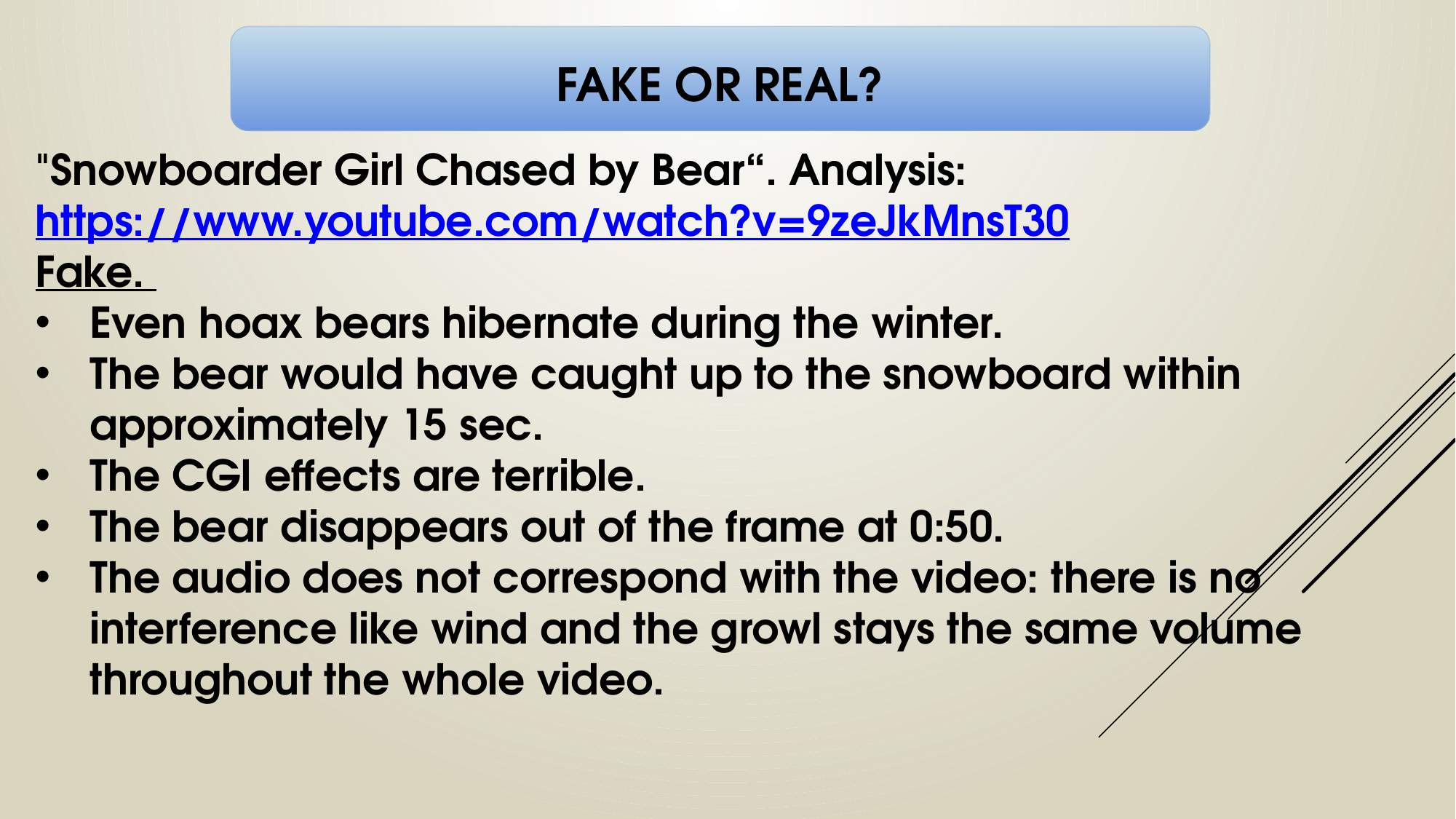

# FAKE or REAL?

"Snowboarder Girl Chased by Bear“. Analysis:
https://www.youtube.com/watch?v=9zeJkMnsT30
Fake.
Even hoax bears hibernate during the winter.
The bear would have caught up to the snowboard within approximately 15 sec.
The CGI effects are terrible.
The bear disappears out of the frame at 0:50.
The audio does not correspond with the video: there is no interference like wind and the growl stays the same volume throughout the whole video.